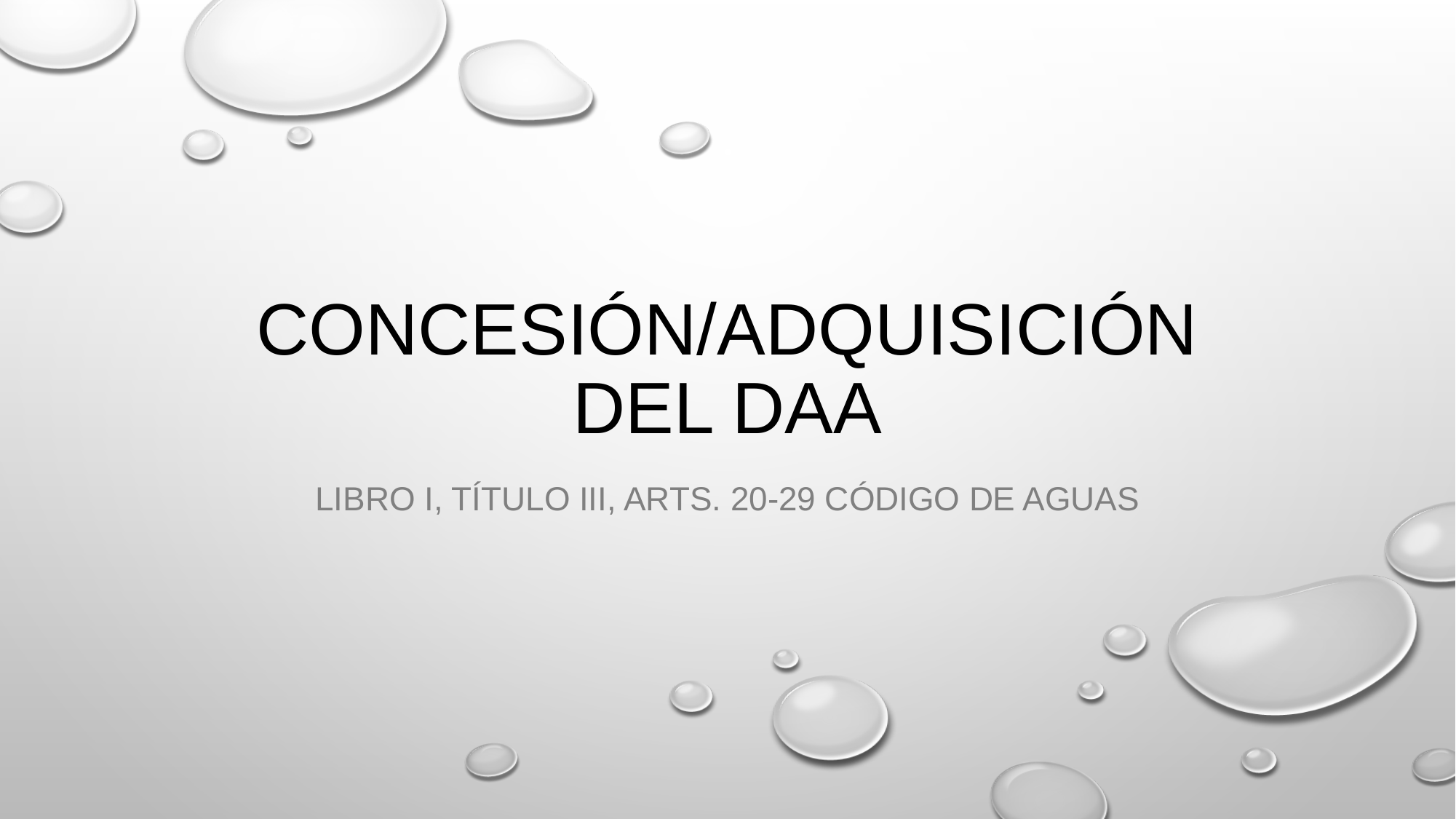

# Concesión/Adquisición del daa
Libro I, título III, arts. 20-29 código de aguas